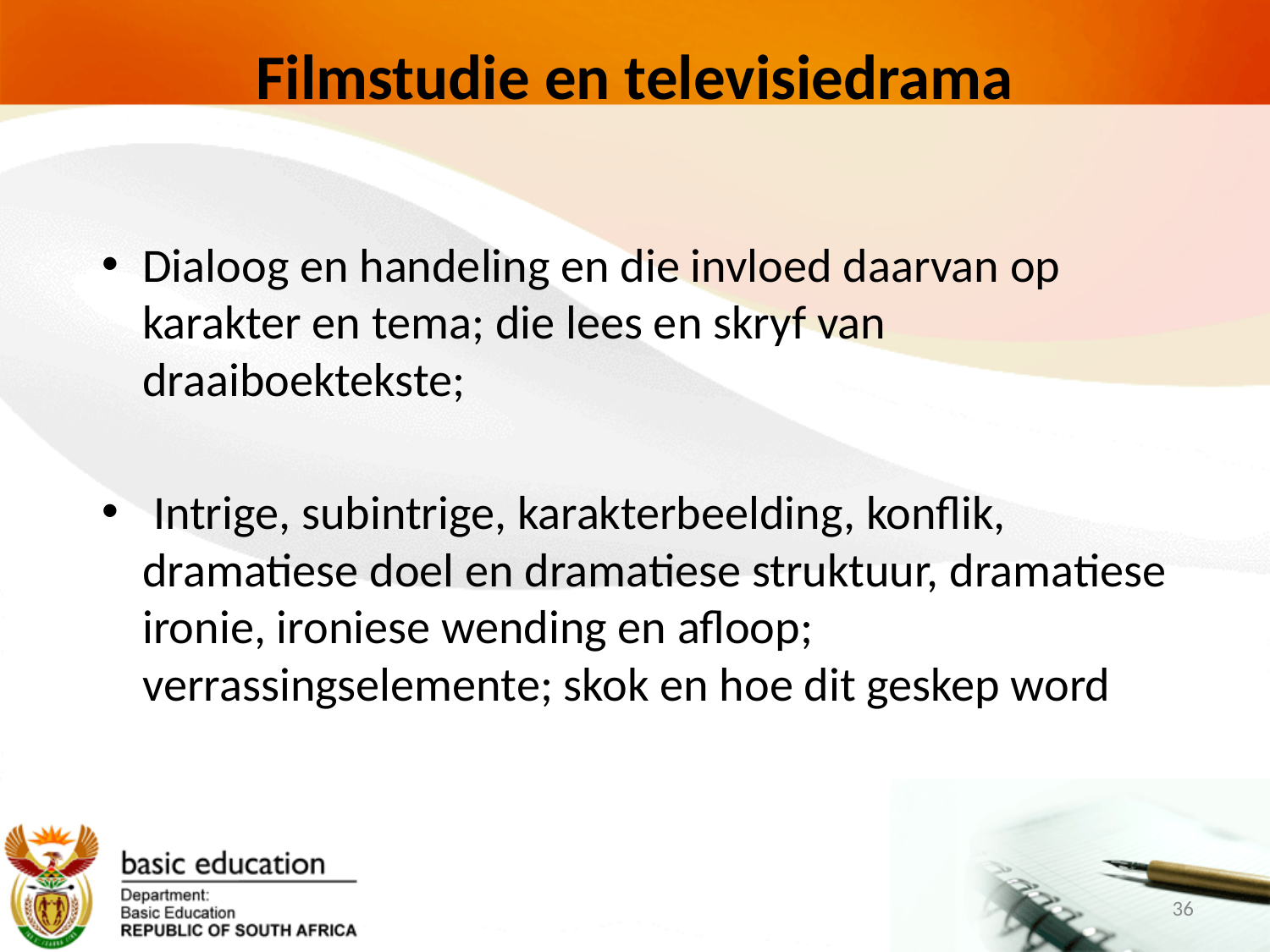

# Filmstudie en televisiedrama
Dialoog en handeling en die invloed daarvan op karakter en tema; die lees en skryf van draaiboektekste;

 Intrige, subintrige, karakterbeelding, konflik, dramatiese doel en dramatiese struktuur, dramatiese ironie, ironiese wending en afloop; verrassingselemente; skok en hoe dit geskep word

36